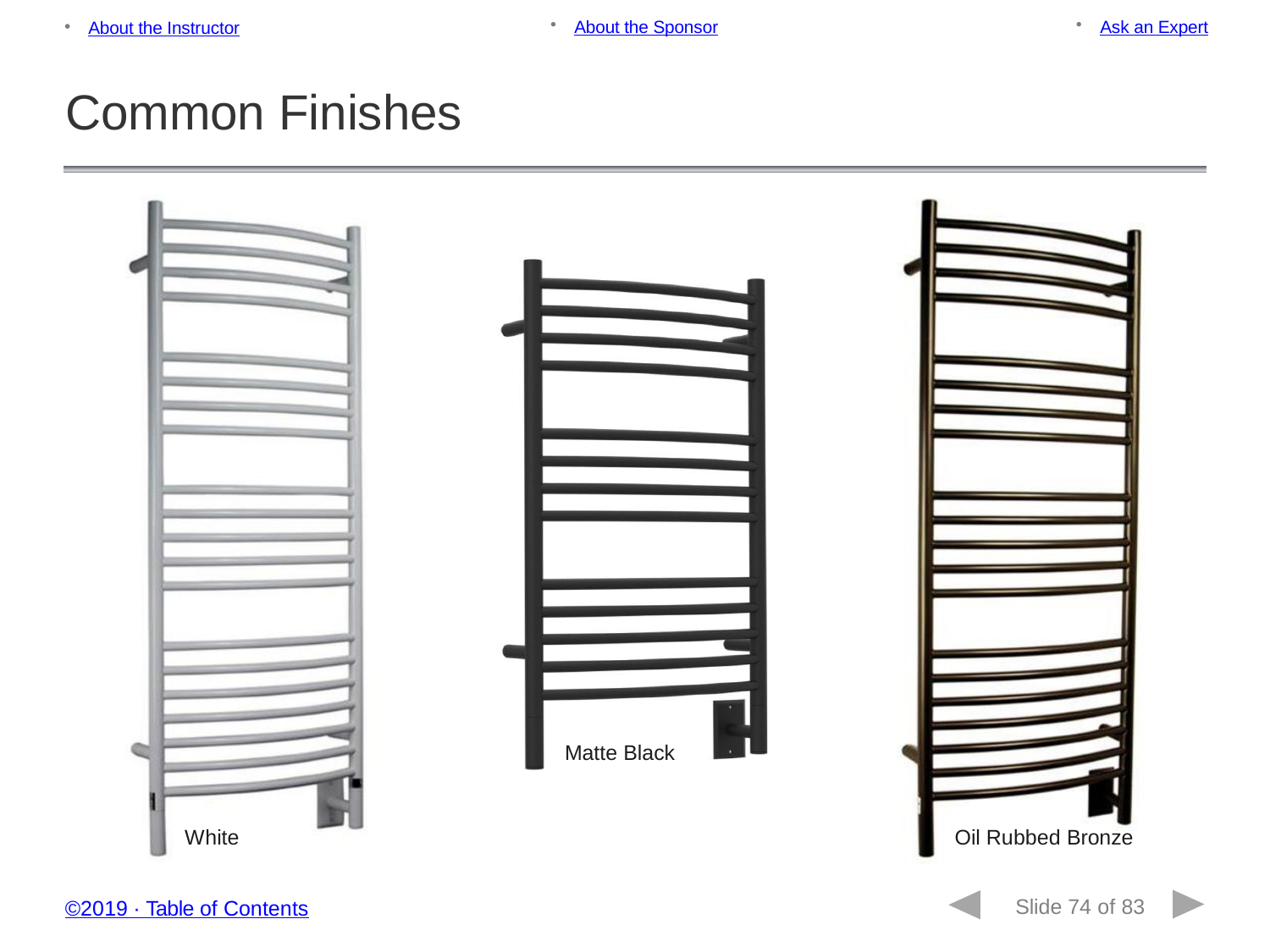

About the Sponsor
Ask an Expert
About the Instructor
Common Finishes

Matte Black
White
Oil Rubbed Bronze.
Slide 74 of 83
©2019 ∙ Table of Contents